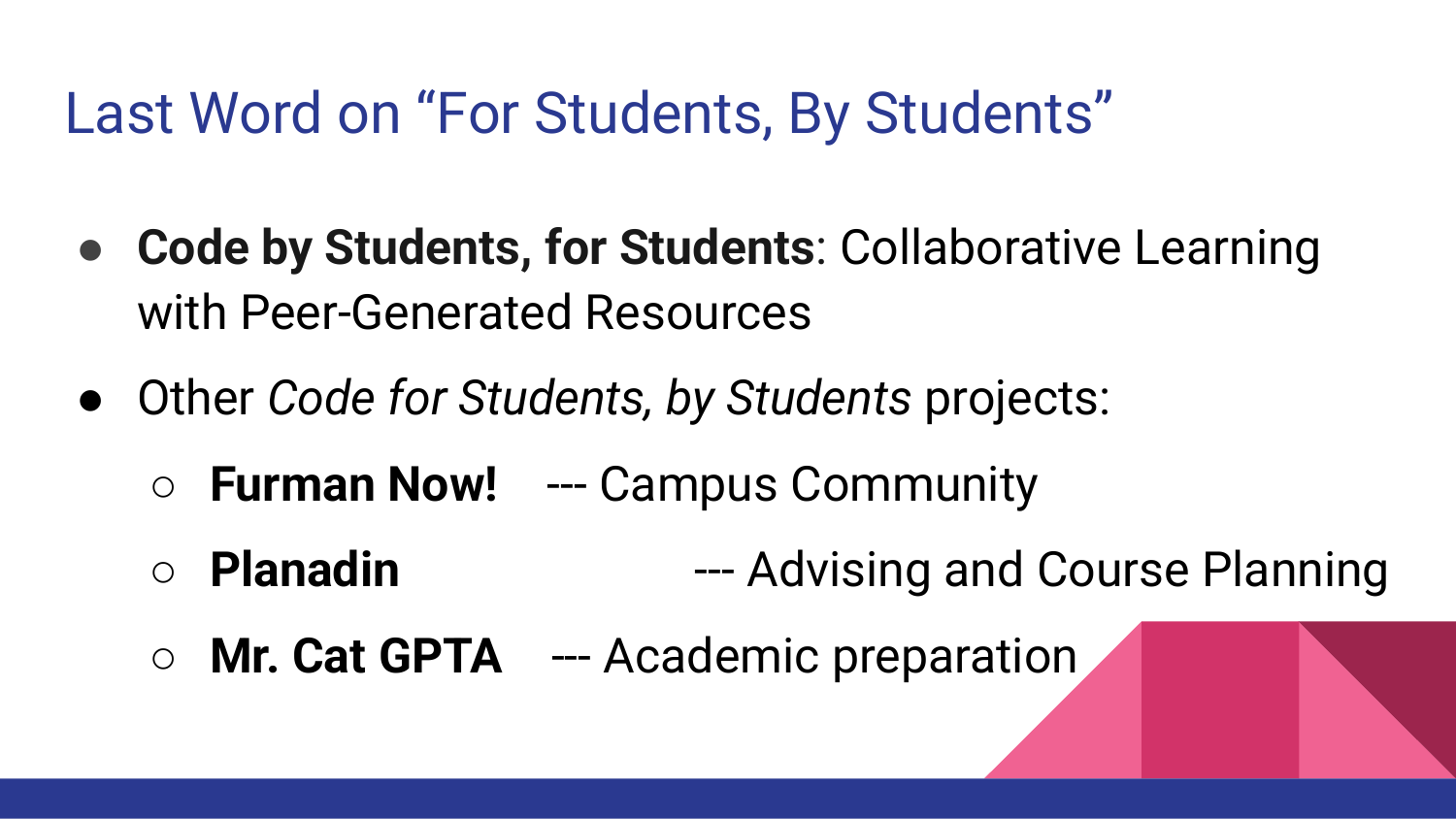

# Last Word on “For Students, By Students”
Code by Students, for Students: Collaborative Learning with Peer-Generated Resources
Other Code for Students, by Students projects:
Furman Now!    --- Campus Community
Planadin 		    --- Advising and Course Planning
Mr. Cat GPTA    --- Academic preparation